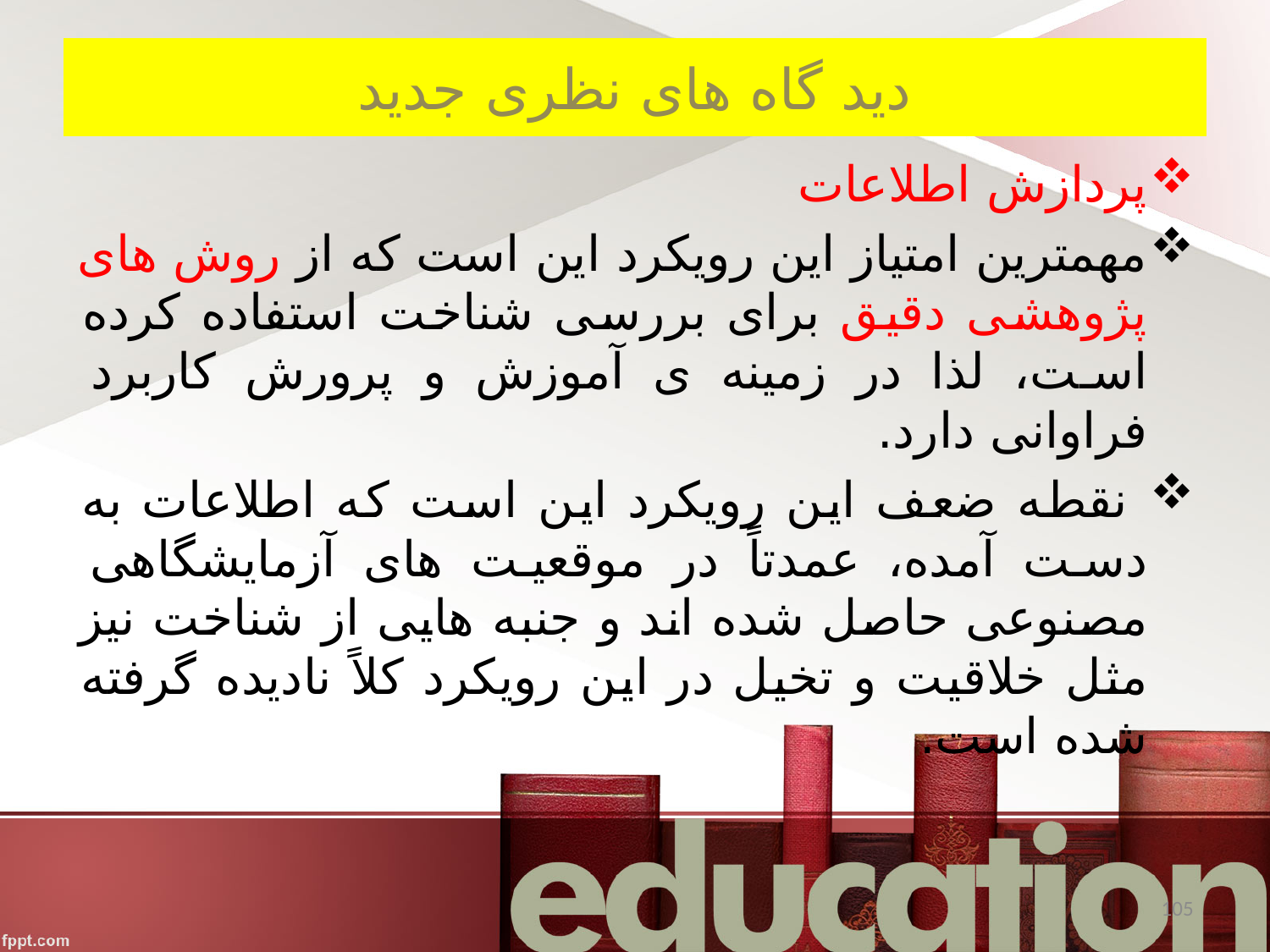

# دید گاه های نظری جدید
پردازش اطلاعات
مهمترین امتیاز این رویکرد این است که از روش های پژوهشی دقیق برای بررسی شناخت استفاده کرده است، لذا در زمینه ی آموزش و پرورش کاربرد فراوانی دارد.
 نقطه ضعف این رویکرد این است که اطلاعات به دست آمده، عمدتاً در موقعیت های آزمایشگاهی مصنوعی حاصل شده اند و جنبه هایی از شناخت نیز مثل خلاقیت و تخیل در این رویکرد کلاً نادیده گرفته شده است.
105